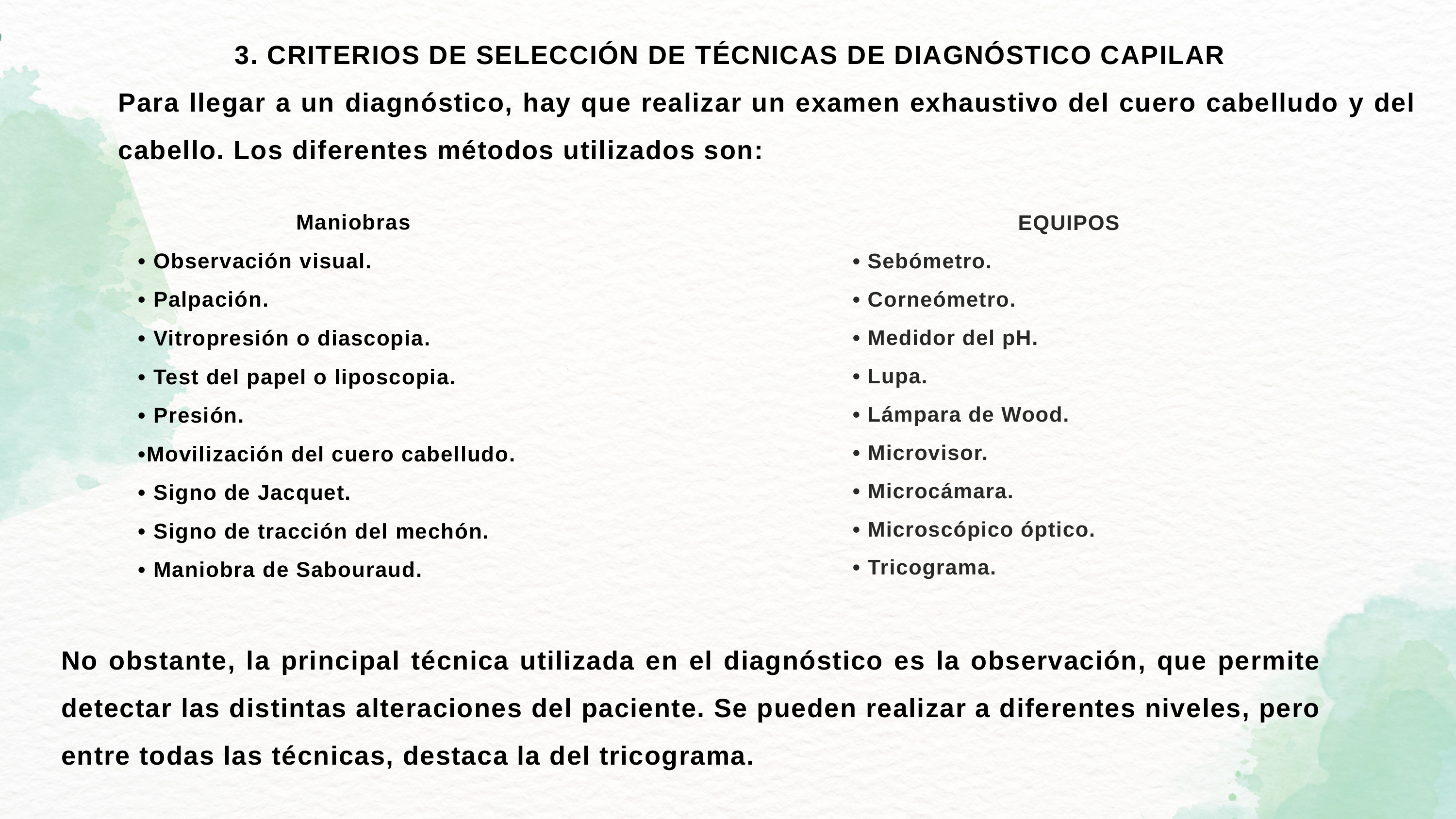

3. CRITERIOS DE SELECCIÓN DE TÉCNICAS DE DIAGNÓSTICO CAPILAR
Para llegar a un diagnóstico, hay que realizar un examen exhaustivo del cuero cabelludo y del cabello. Los diferentes métodos utilizados son:

Maniobras
• Observación visual.
• Palpación.
• Vitropresión o diascopia.
• Test del papel o liposcopia.
• Presión.
•Movilización del cuero cabelludo.
• Signo de Jacquet.
• Signo de tracción del mechón.
• Maniobra de Sabouraud.

EQUIPOS
• Sebómetro.
• Corneómetro.
• Medidor del pH.
• Lupa.
• Lámpara de Wood.
• Microvisor.
• Microcámara.
• Microscópico óptico.
• Tricograma.

No obstante, la principal técnica utilizada en el diagnóstico es la observación, que permite detectar las distintas alteraciones del paciente. Se pueden realizar a diferentes niveles, pero entre todas las técnicas, destaca la del tricograma.